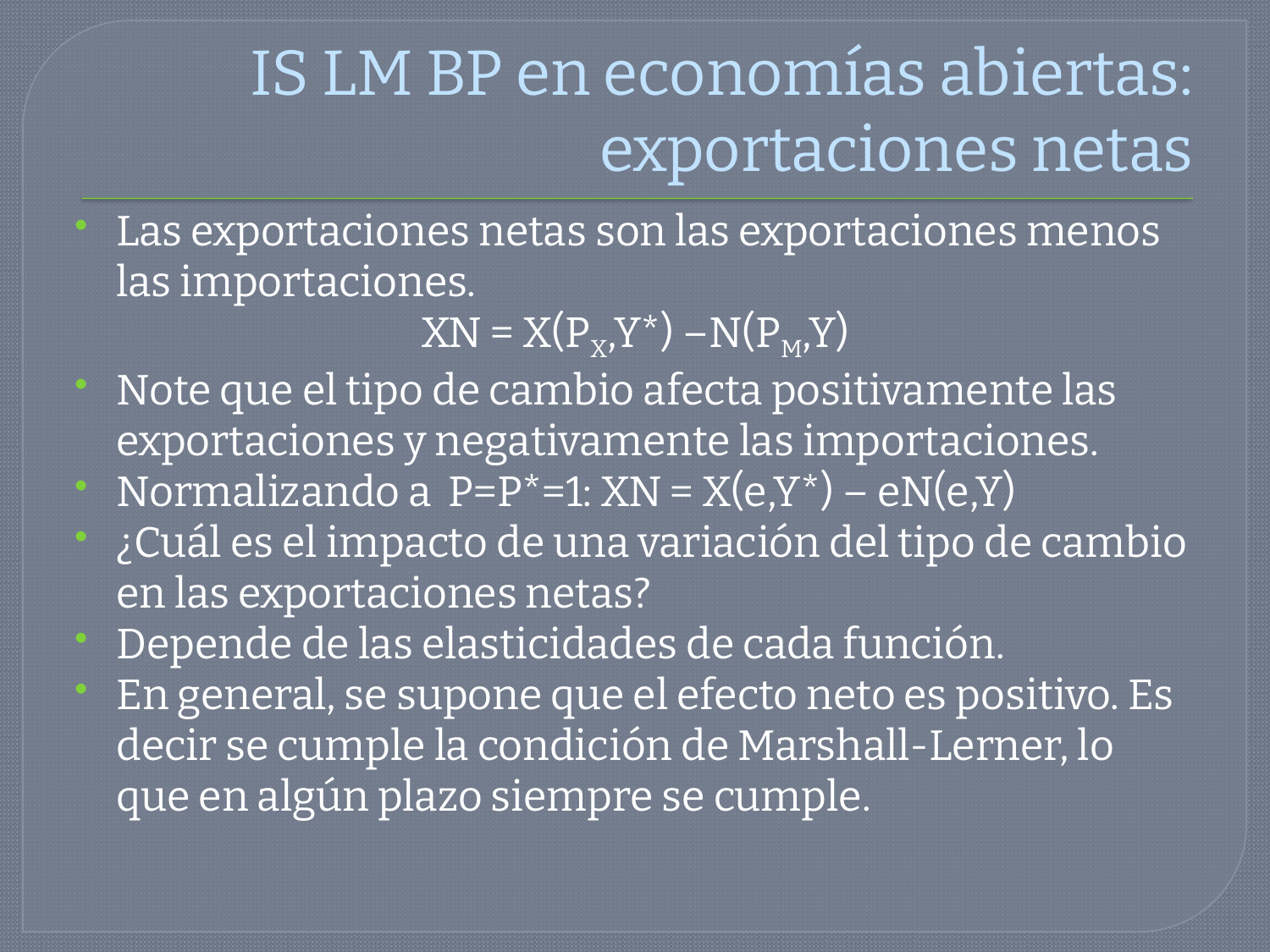

# IS LM BP en economías abiertas: exportaciones netas
Las exportaciones netas son las exportaciones menos las importaciones.
XN = X(PX,Y*) –N(PM,Y)
Note que el tipo de cambio afecta positivamente las exportaciones y negativamente las importaciones.
Normalizando a  P=P*=1: XN = X(e,Y*) – eN(e,Y)
¿Cuál es el impacto de una variación del tipo de cambio en las exportaciones netas?
Depende de las elasticidades de cada función.
En general, se supone que el efecto neto es positivo. Es decir se cumple la condición de Marshall-Lerner, lo que en algún plazo siempre se cumple.